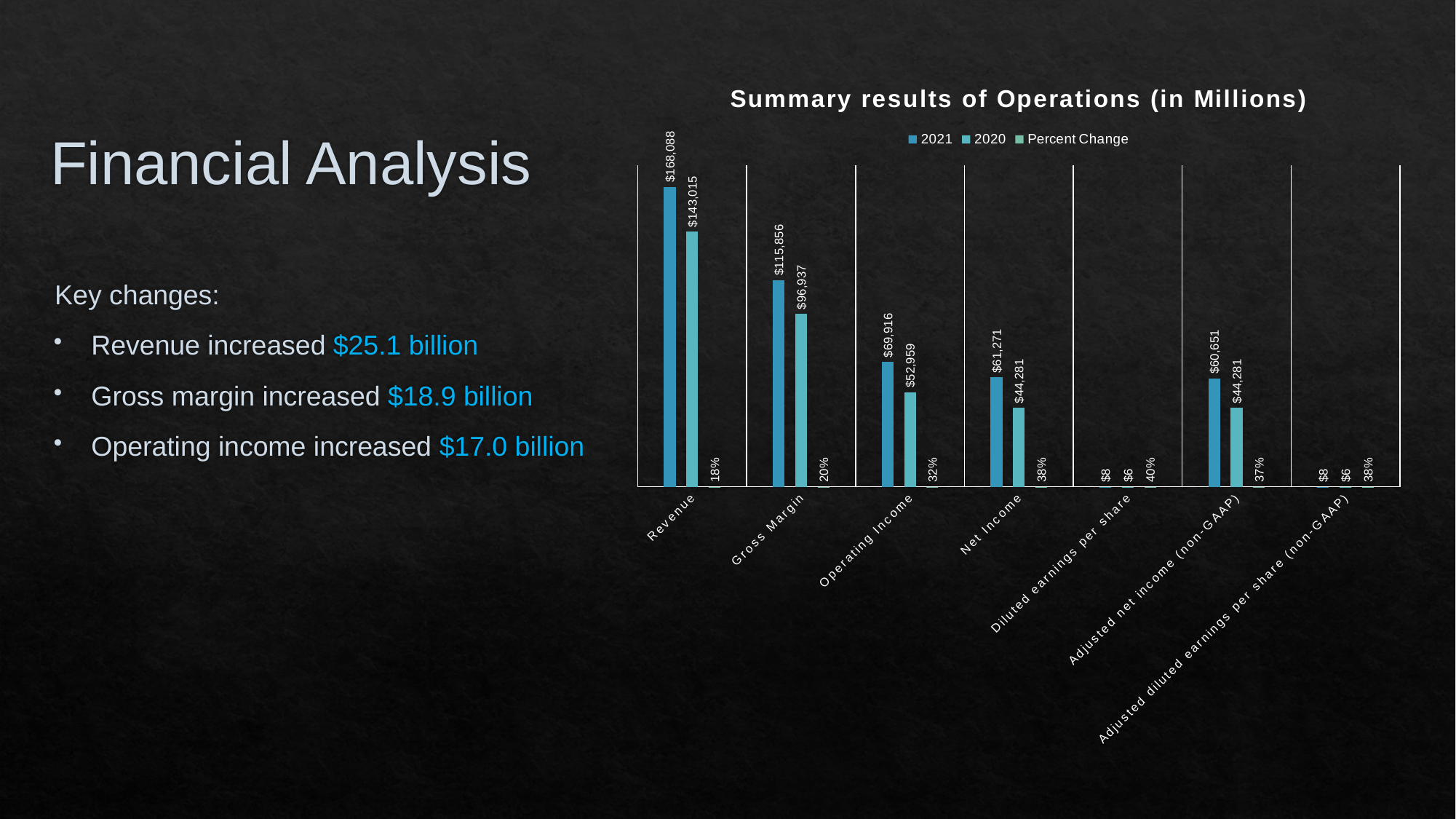

### Chart: Summary results of Operations (in Millions)

| Category | 2021 | 2020 | Percent Change |
|---|---|---|---|
| Revenue | 168088.0 | 143015.0 | 0.18 |
| Gross Margin | 115856.0 | 96937.0 | 0.2 |
| Operating Income | 69916.0 | 52959.0 | 0.32 |
| Net Income | 61271.0 | 44281.0 | 0.38 |
| Diluted earnings per share | 8.05 | 5.76 | 0.4 |
| Adjusted net income (non-GAAP) | 60651.0 | 44281.0 | 0.37 |
| Adjusted diluted earnings per share (non-GAAP) | 7.97 | 5.76 | 0.38 |
# Financial Analysis
Key changes:
Revenue increased $25.1 billion
Gross margin increased $18.9 billion
Operating income increased $17.0 billion